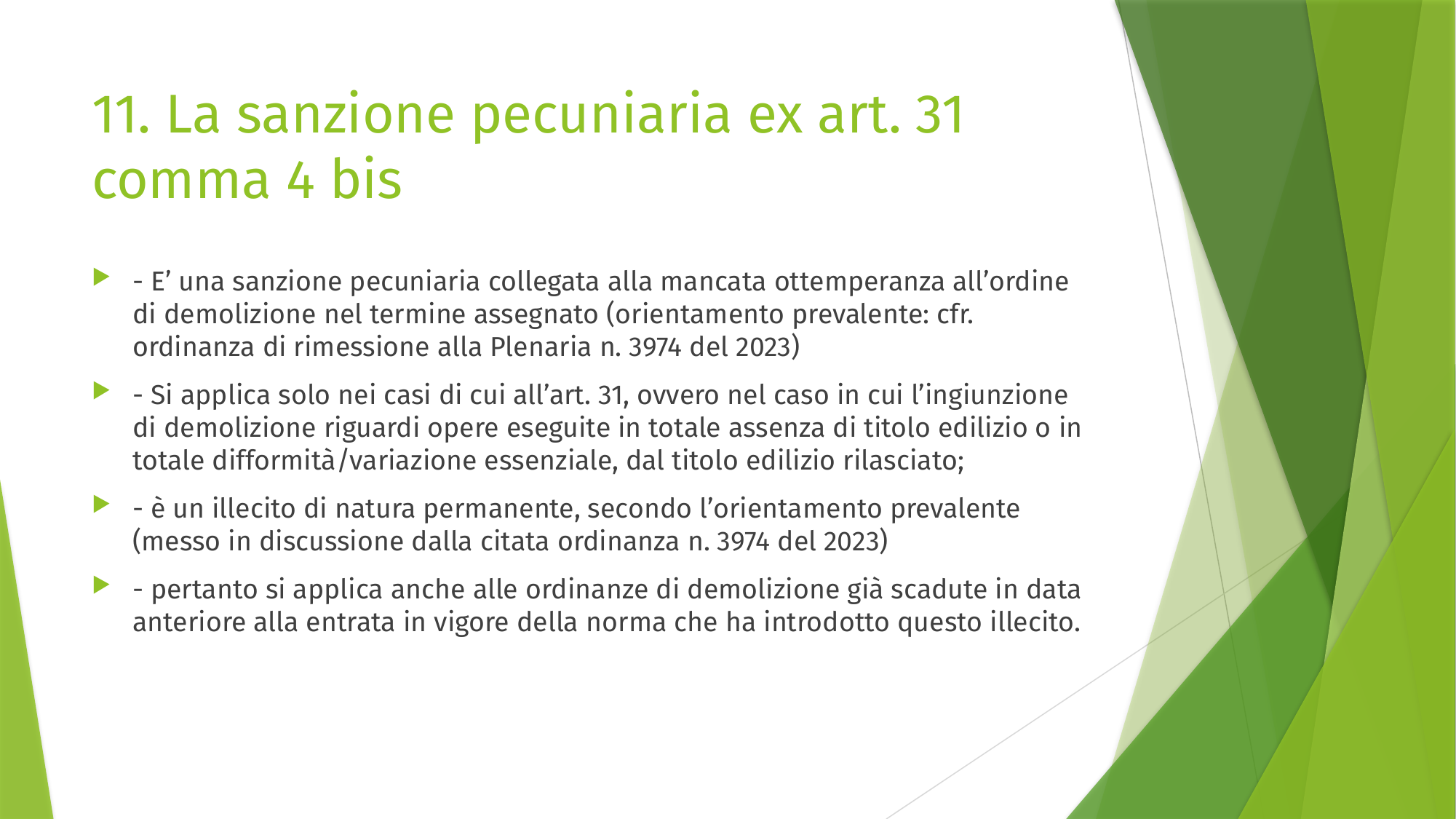

# 11. La sanzione pecuniaria ex art. 31 comma 4 bis
- E’ una sanzione pecuniaria collegata alla mancata ottemperanza all’ordine di demolizione nel termine assegnato (orientamento prevalente: cfr. ordinanza di rimessione alla Plenaria n. 3974 del 2023)
- Si applica solo nei casi di cui all’art. 31, ovvero nel caso in cui l’ingiunzione di demolizione riguardi opere eseguite in totale assenza di titolo edilizio o in totale difformità/variazione essenziale, dal titolo edilizio rilasciato;
- è un illecito di natura permanente, secondo l’orientamento prevalente (messo in discussione dalla citata ordinanza n. 3974 del 2023)
- pertanto si applica anche alle ordinanze di demolizione già scadute in data anteriore alla entrata in vigore della norma che ha introdotto questo illecito.